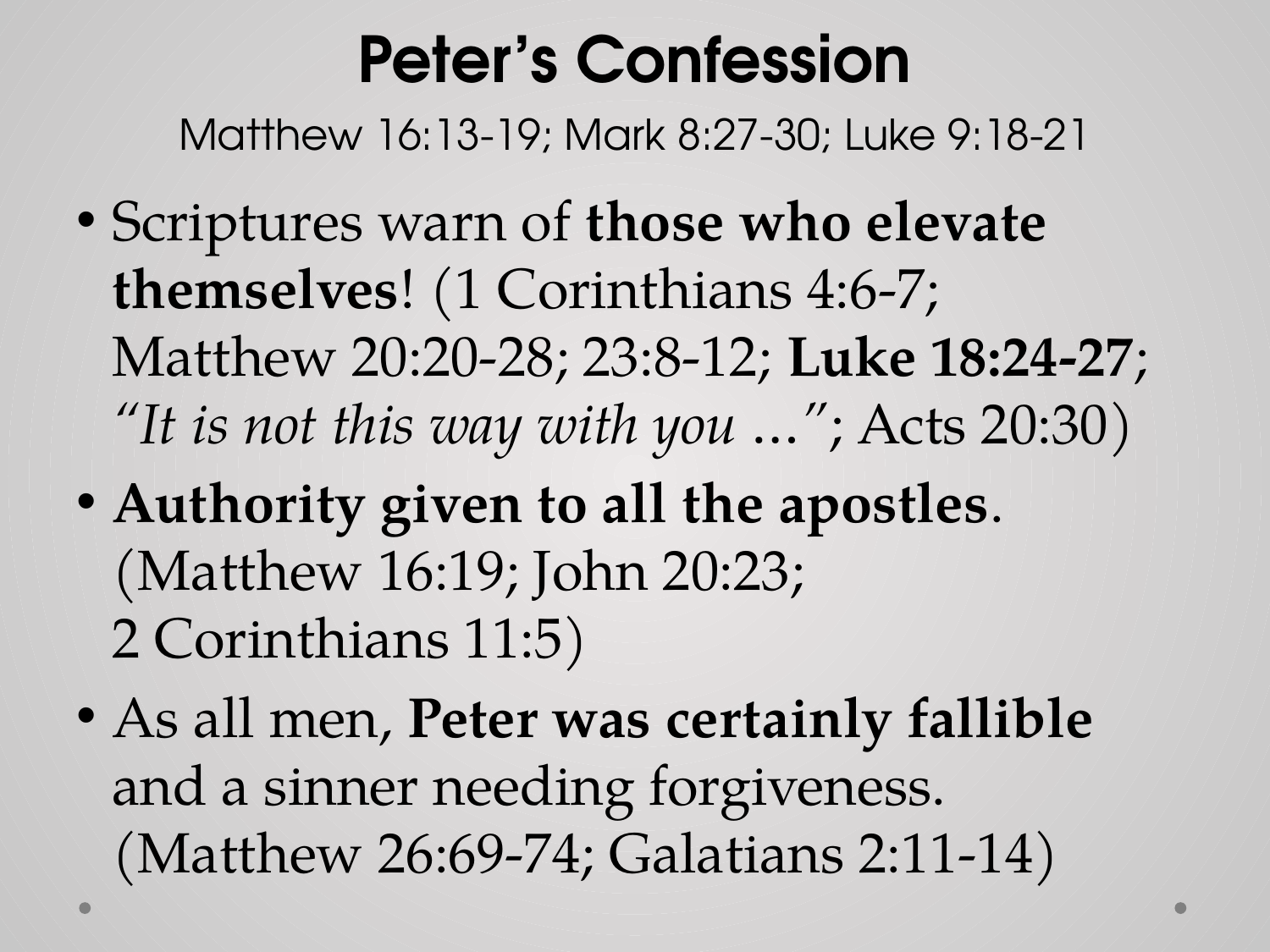

# Peter’s Confession Matthew 16:13-19; Mark 8:27-30; Luke 9:18-21
Scriptures warn of those who elevate themselves! (1 Corinthians 4:6-7;
Matthew 20:20-28; 23:8-12; Luke 18:24-27; “It is not this way with you …”; Acts 20:30)
Authority given to all the apostles. (Matthew 16:19; John 20:23;
2 Corinthians 11:5)
As all men, Peter was certainly fallible and a sinner needing forgiveness.
(Matthew 26:69-74; Galatians 2:11-14)